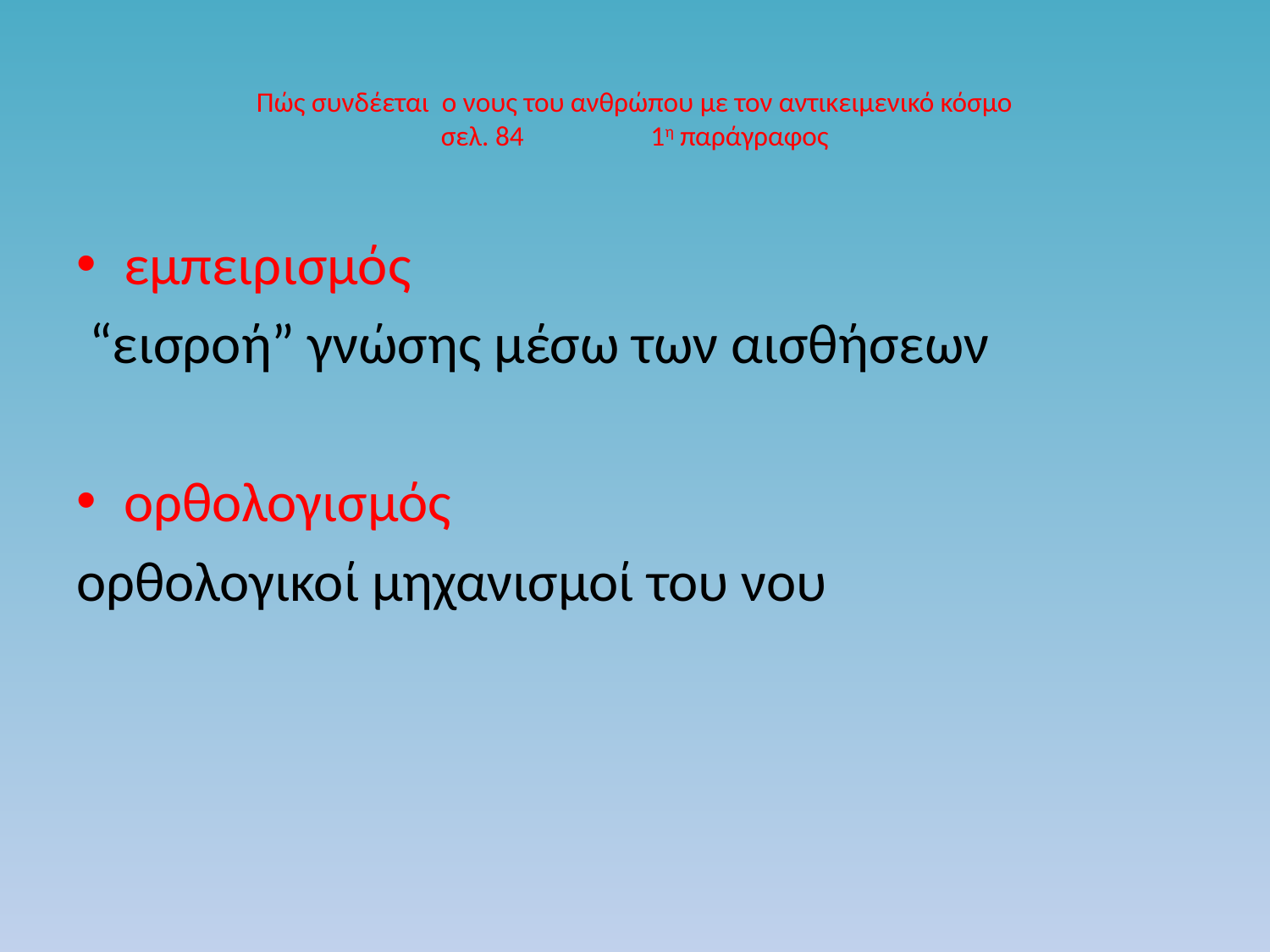

# Πώς συνδέεται  ο νους του ανθρώπου με τον αντικειμενικό κόσμο σελ. 84                    1η παράγραφος
εμπειρισμός
 “εισροή” γνώσης μέσω των αισθήσεων

ορθολογισμός
ορθολογικοί μηχανισμοί του νου